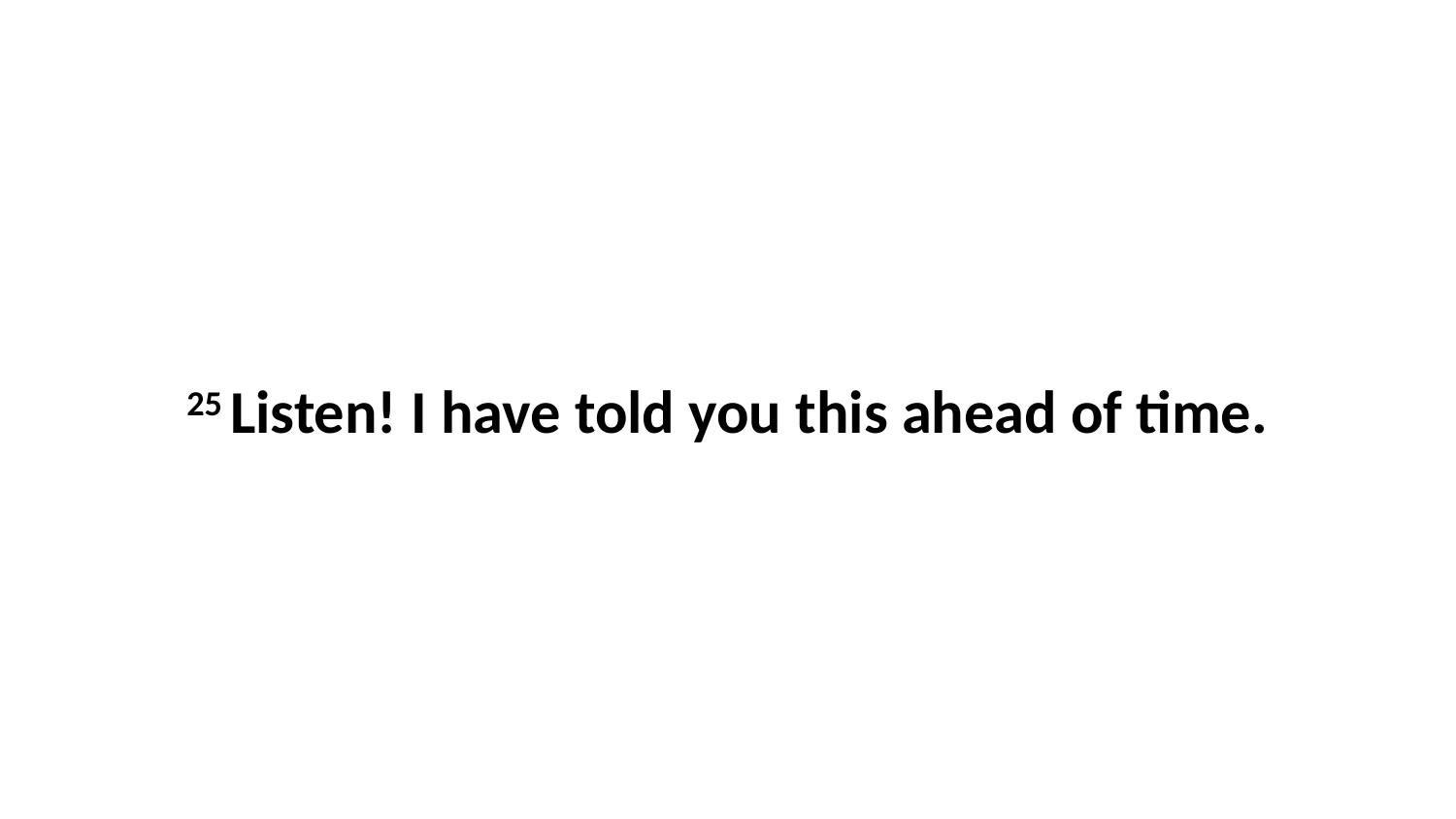

25 Listen! I have told you this ahead of time.